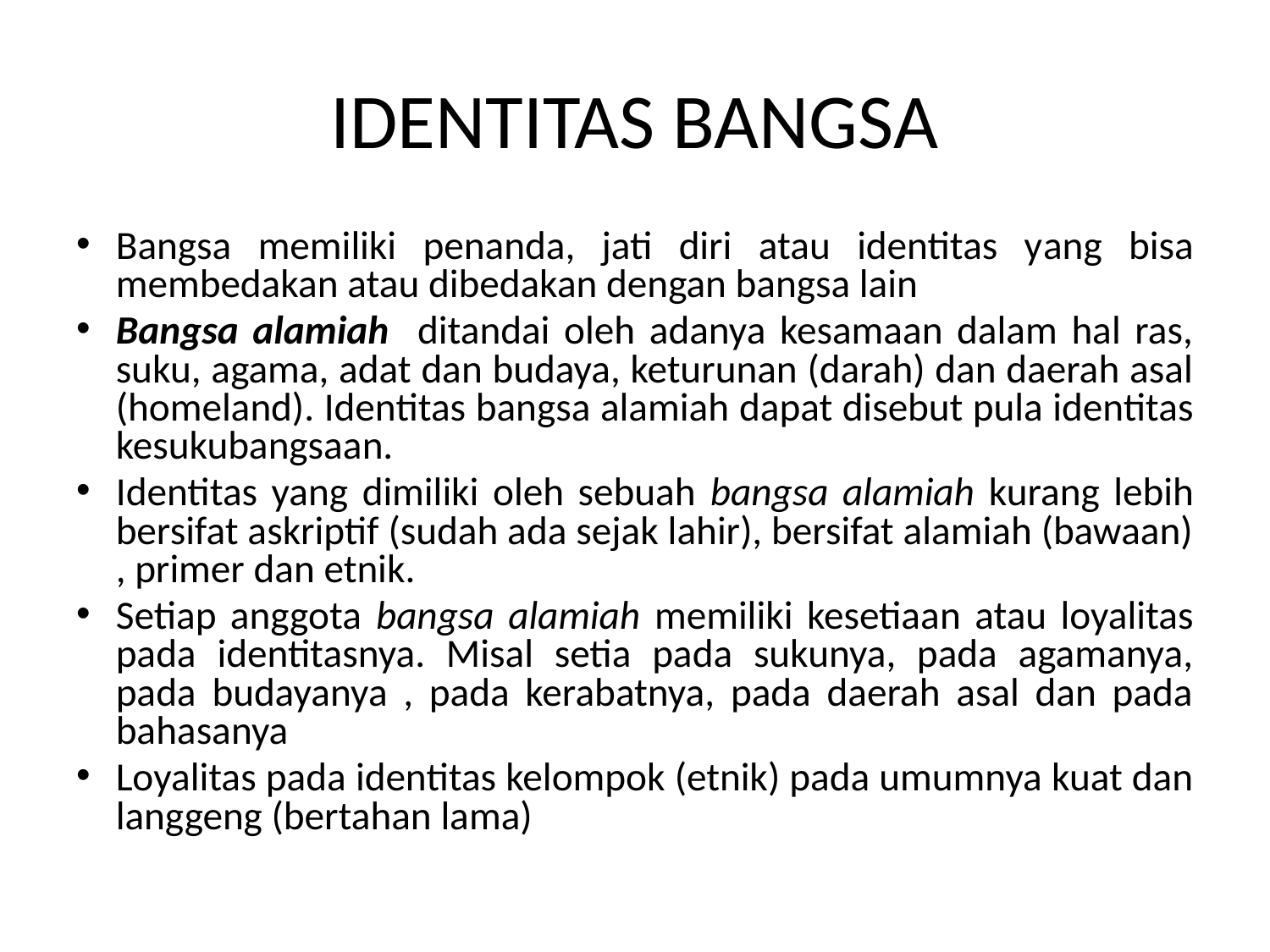

# IDENTITAS BANGSA
Bangsa memiliki penanda, jati diri atau identitas yang bisa membedakan atau dibedakan dengan bangsa lain
Bangsa alamiah  ditandai oleh adanya kesamaan dalam hal ras, suku, agama, adat dan budaya, keturunan (darah) dan daerah asal (homeland). Identitas bangsa alamiah dapat disebut pula identitas kesukubangsaan.
Identitas yang dimiliki oleh sebuah bangsa alamiah kurang lebih bersifat askriptif (sudah ada sejak lahir), bersifat alamiah (bawaan) , primer dan etnik.
Setiap anggota bangsa alamiah memiliki kesetiaan atau loyalitas pada identitasnya. Misal setia pada sukunya, pada agamanya, pada budayanya , pada kerabatnya, pada daerah asal dan pada bahasanya
Loyalitas pada identitas kelompok (etnik) pada umumnya kuat dan langgeng (bertahan lama)